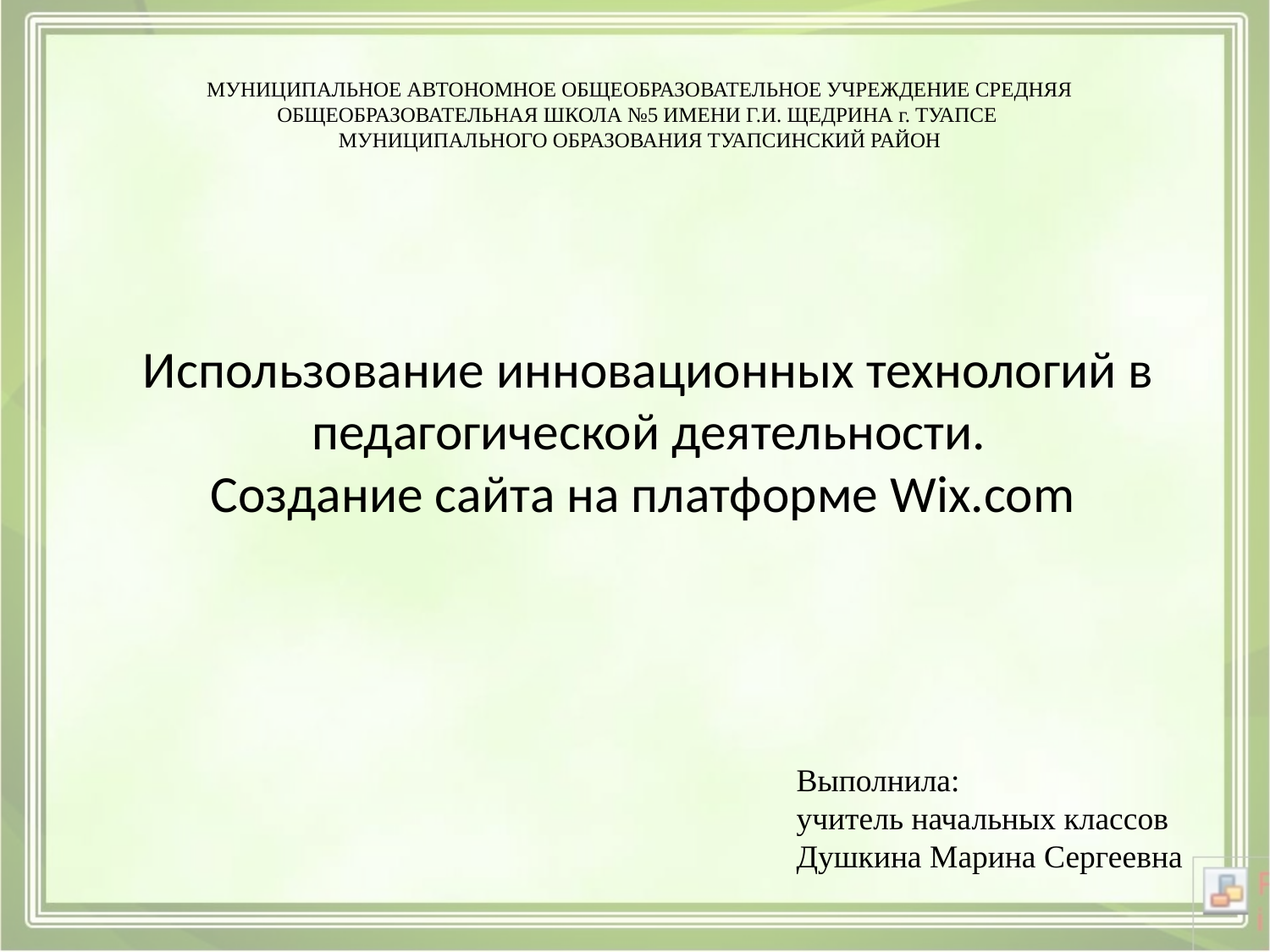

МУНИЦИПАЛЬНОЕ АВТОНОМНОЕ ОБЩЕОБРАЗОВАТЕЛЬНОЕ УЧРЕЖДЕНИЕ СРЕДНЯЯ ОБЩЕОБРАЗОВАТЕЛЬНАЯ ШКОЛА №5 ИМЕНИ Г.И. ЩЕДРИНА г. ТУАПСЕ
МУНИЦИПАЛЬНОГО ОБРАЗОВАНИЯ ТУАПСИНСКИЙ РАЙОН
# Использование инновационных технологий в педагогической деятельности. Создание сайта на платформе Wix.com
Выполнила:
учитель начальных классов
Душкина Марина Сергеевна